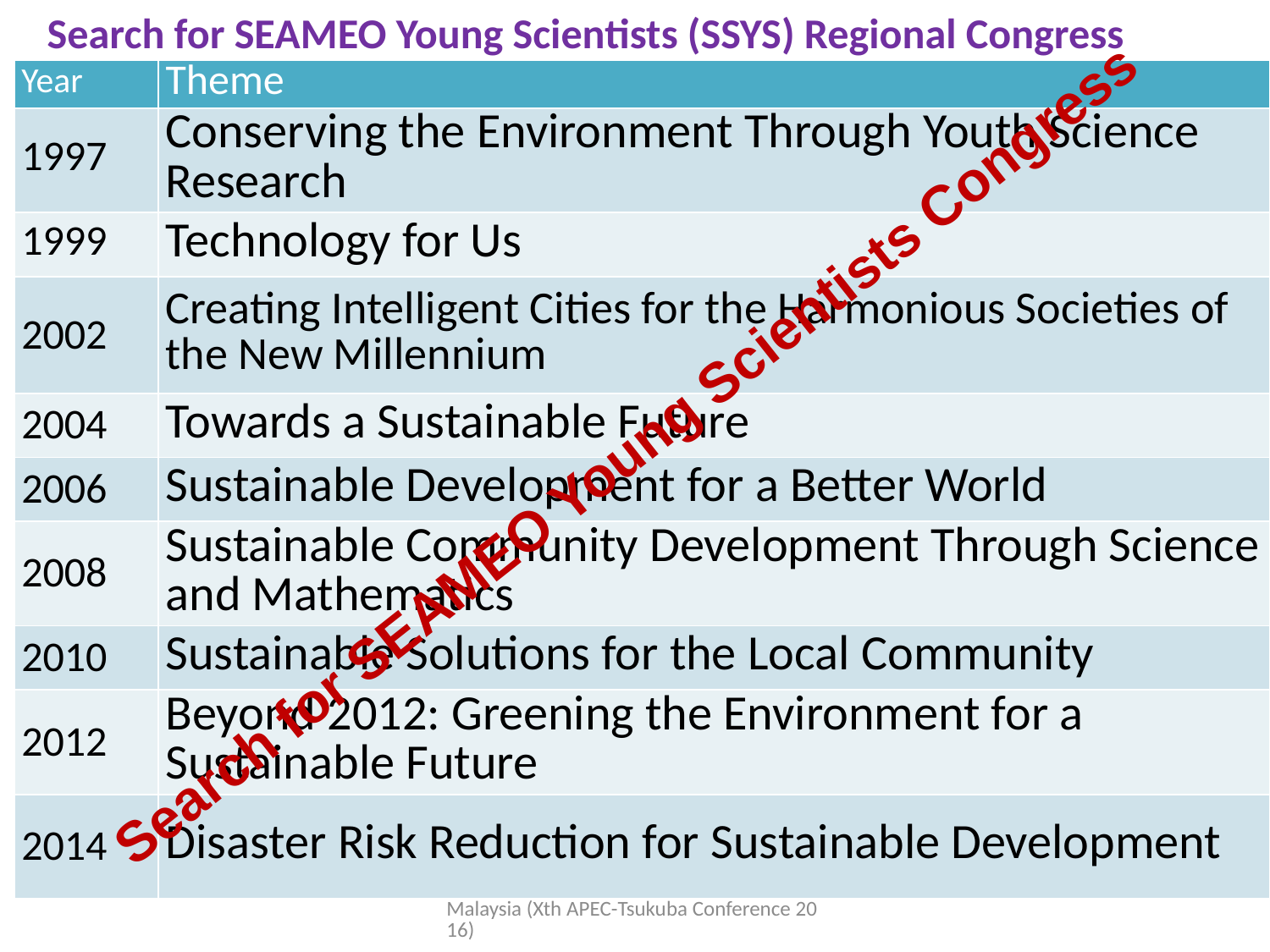

Search for SEAMEO Young Scientists (SSYS) Regional Congress
#
| Year | Theme |
| --- | --- |
| 1997 | Conserving the Environment Through Youth Science Research |
| 1999 | Technology for Us |
| 2002 | Creating Intelligent Cities for the Harmonious Societies of the New Millennium |
| 2004 | Towards a Sustainable Future |
| 2006 | Sustainable Development for a Better World |
| 2008 | Sustainable Community Development Through Science and Mathematics |
| 2010 | Sustainable Solutions for the Local Community |
| 2012 | Beyond 2012: Greening the Environment for a Sustainable Future |
| 2014 | Disaster Risk Reduction for Sustainable Development |
Search for SEAMEO Young Scientists Congress
Malaysia (Xth APEC-Tsukuba Conference 2016)